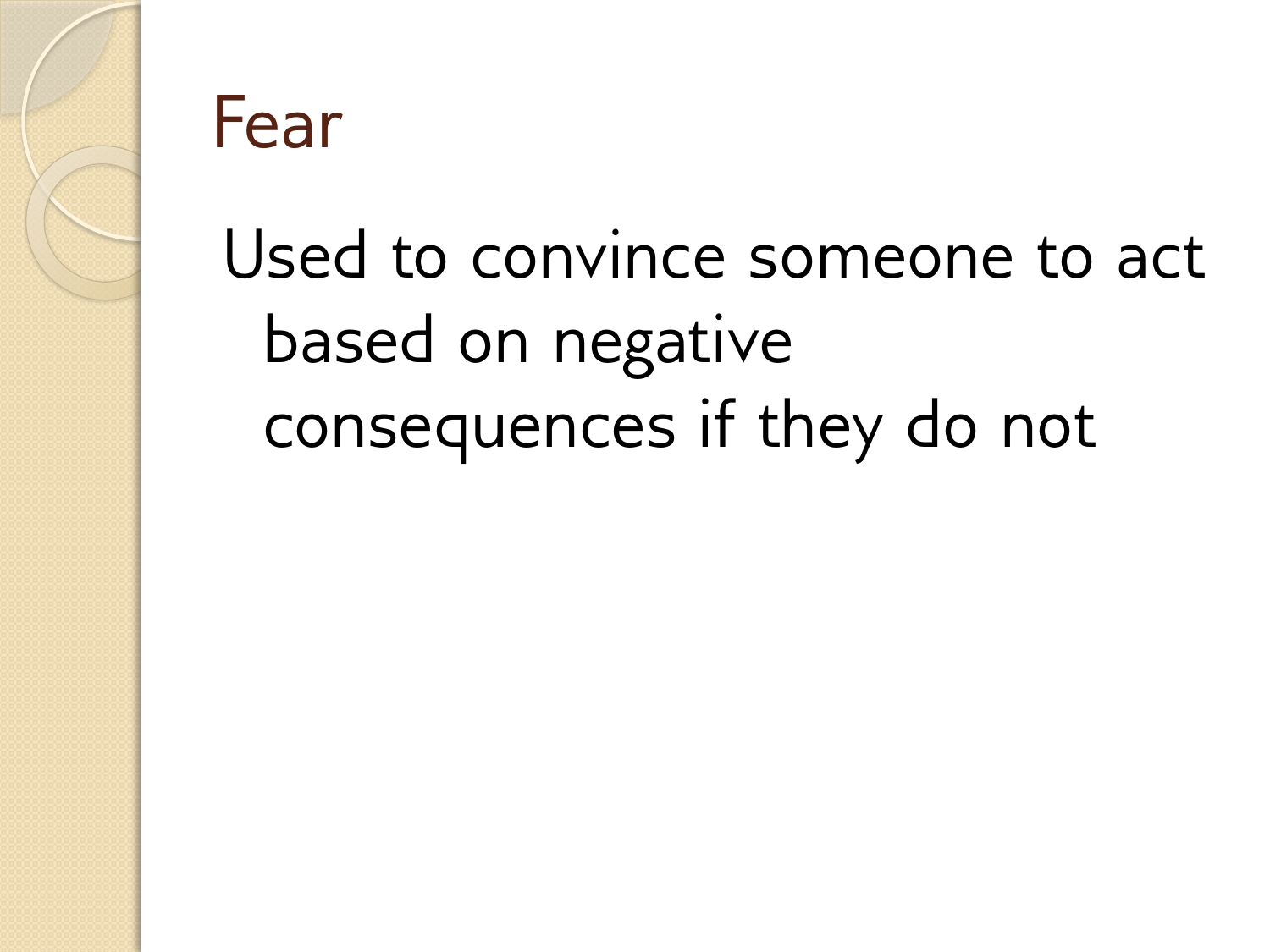

# Fear
Used to convince someone to act based on negative consequences if they do not